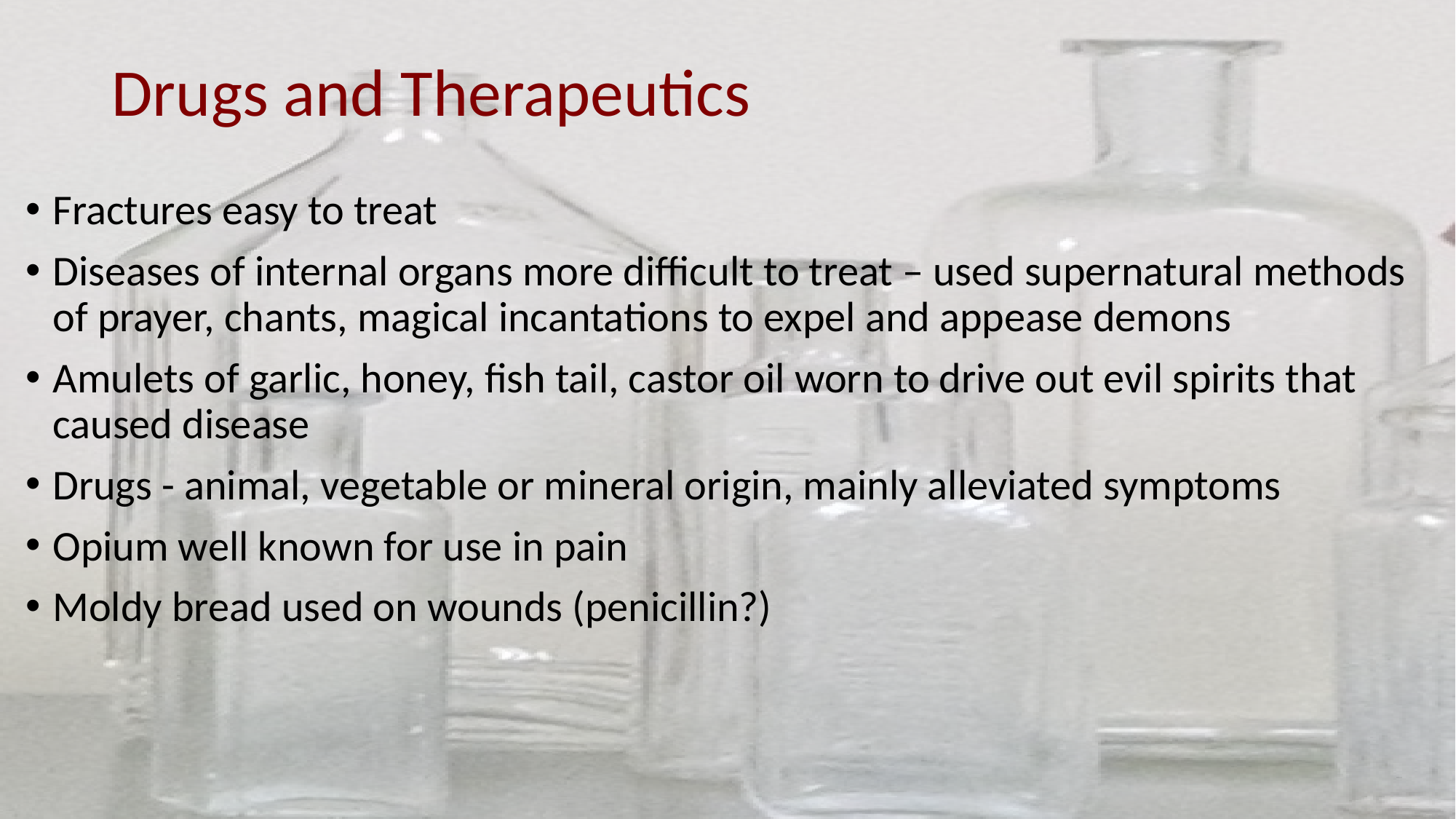

# Drugs and Therapeutics
Fractures easy to treat
Diseases of internal organs more difficult to treat – used supernatural methods of prayer, chants, magical incantations to expel and appease demons
Amulets of garlic, honey, fish tail, castor oil worn to drive out evil spirits that caused disease
Drugs - animal, vegetable or mineral origin, mainly alleviated symptoms
Opium well known for use in pain
Moldy bread used on wounds (penicillin?)